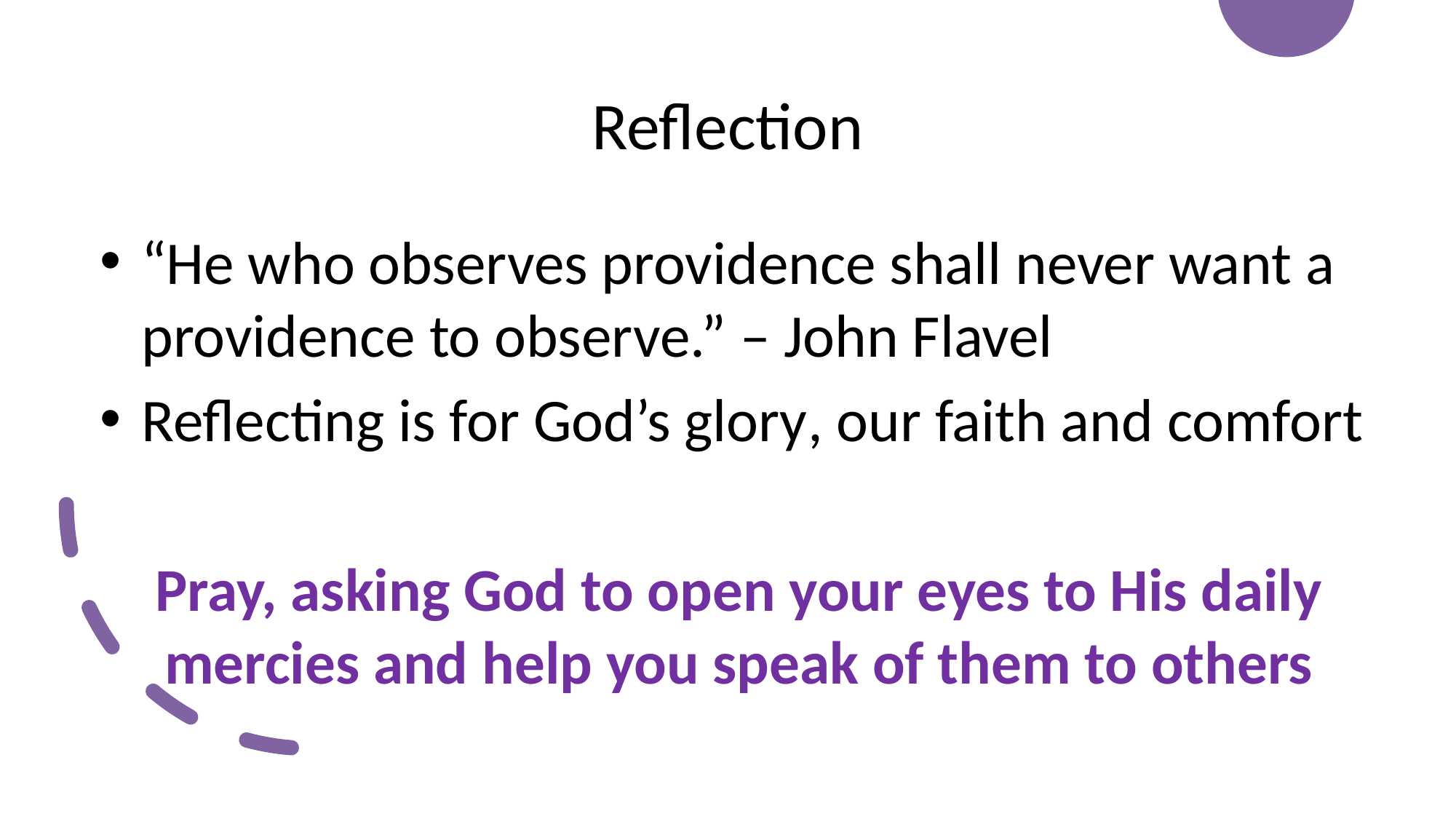

# Reflection
“He who observes providence shall never want a providence to observe.” – John Flavel
Reflecting is for God’s glory, our faith and comfort

Pray, asking God to open your eyes to His daily mercies and help you speak of them to others